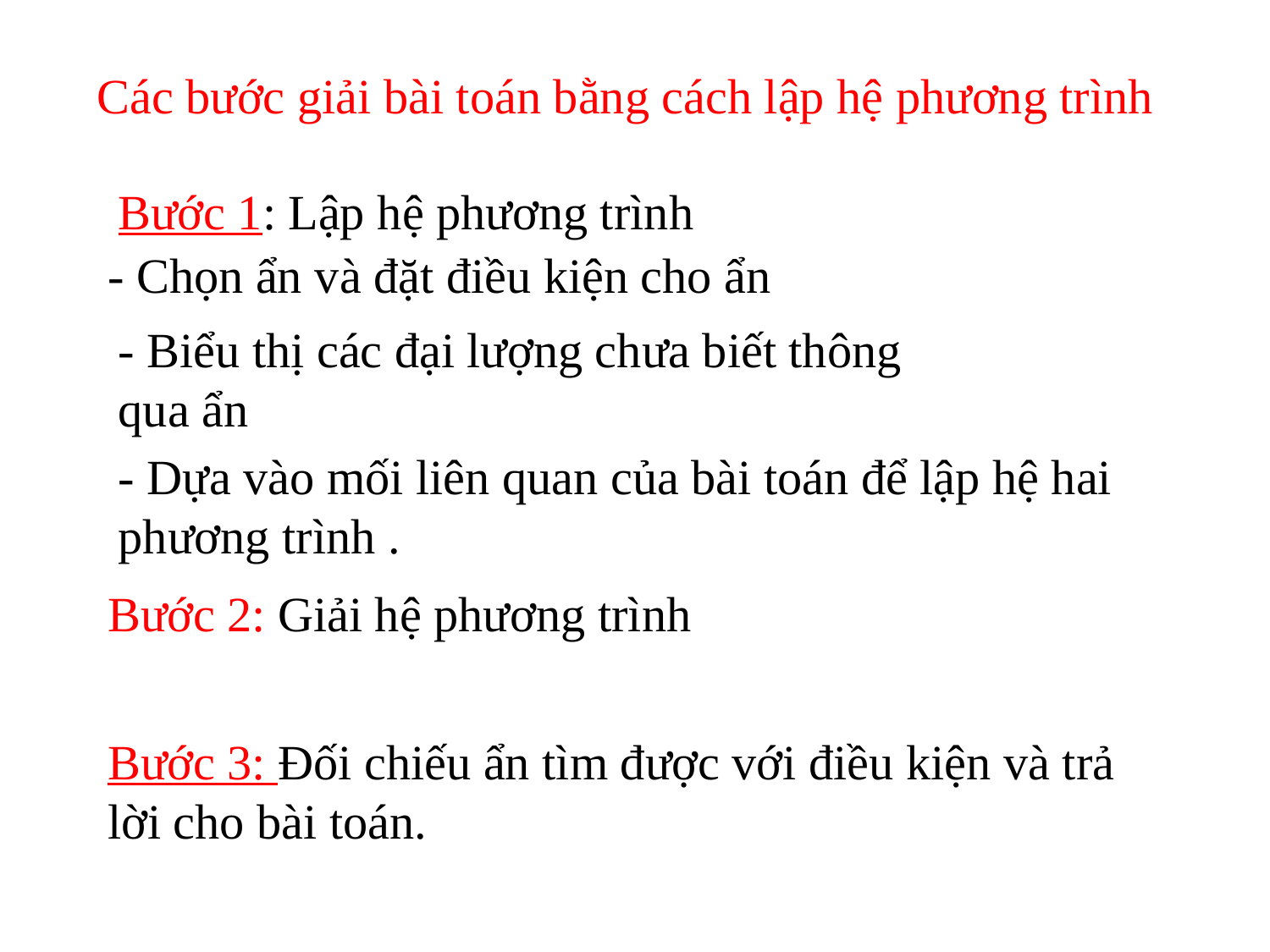

Các bước giải bài toán bằng cách lập hệ phương trình
Bước 1: Lập hệ phương trình
- Chọn ẩn và đặt điều kiện cho ẩn
- Biểu thị các đại lượng chưa biết thông qua ẩn
- Dựa vào mối liên quan của bài toán để lập hệ hai phương trình .
Bước 2: Giải hệ phương trình
Bước 3: Đối chiếu ẩn tìm được với điều kiện và trả lời cho bài toán.